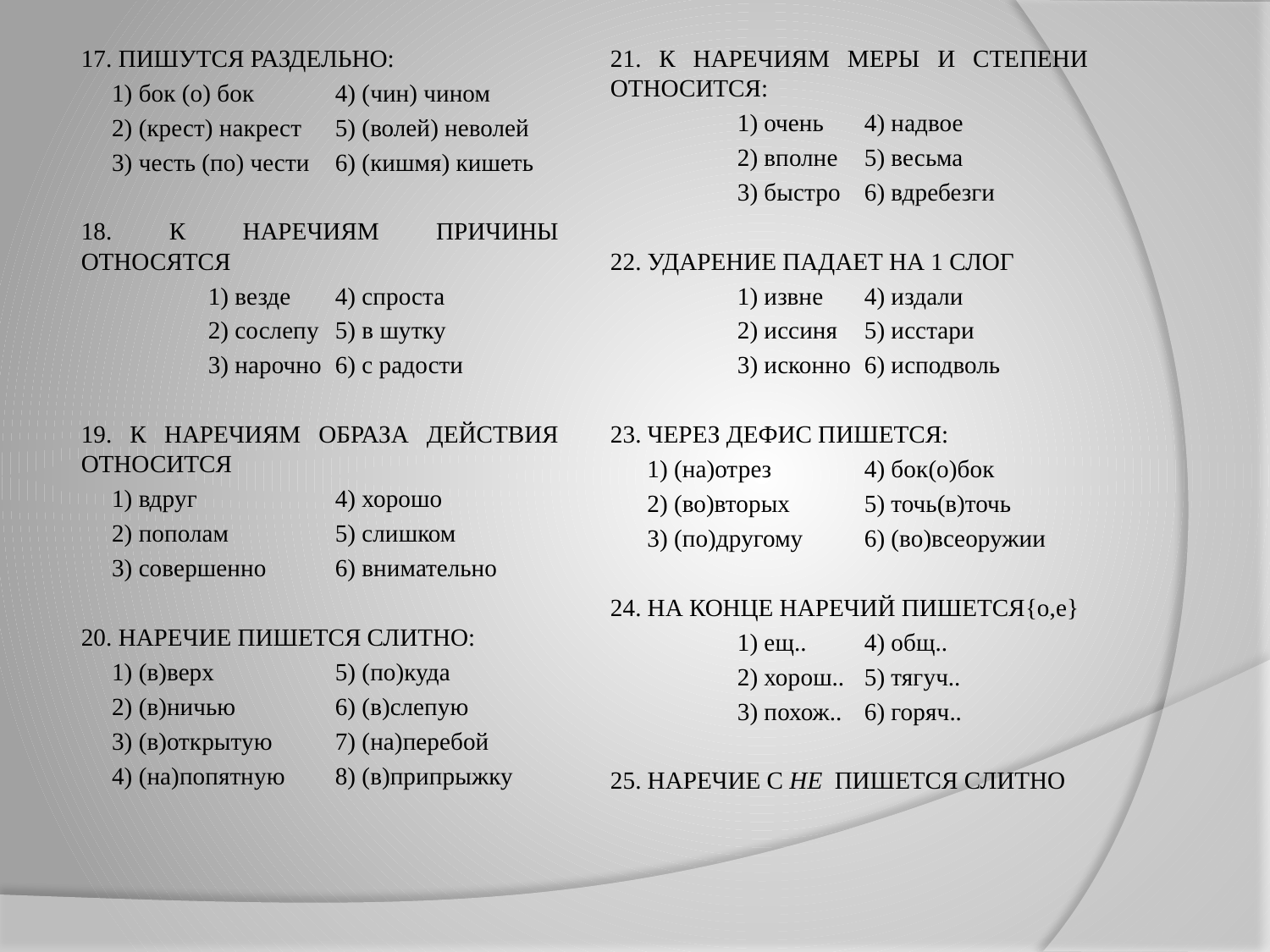

17. ПИШУТСЯ РАЗДЕЛЬНО:
     1) бок (о) бок	4) (чин) чином
     2) (крест) накрест	5) (волей) неволей
     3) честь (по) чести	6) (кишмя) кишеть

18. К НАРЕЧИЯМ ПРИЧИНЫ ОТНОСЯТСЯ
	1) везде	4) спроста
	2) сослепу	5) в шутку
	3) нарочно	6) с радости

19. К НАРЕЧИЯМ ОБРАЗА ДЕЙСТВИЯ ОТНОСИТСЯ
     1) вдруг  	4) хорошо
     2) пополам	5) слишком
     3) совершенно	6) внимательно

20. НАРЕЧИЕ ПИШЕТСЯ СЛИТНО:
     1) (в)верх	5) (по)куда
     2) (в)ничью	6) (в)слепую
     3) (в)открытую	7) (на)перебой
     4) (на)попятную	8) (в)припрыжку
21. К НАРЕЧИЯМ МЕРЫ И СТЕПЕНИ ОТНОСИТСЯ:
	1) очень	4) надвое
	2) вполне	5) весьма
	3) быстро	6) вдребезги

22. УДАРЕНИЕ ПАДАЕТ НА 1 СЛОГ
	1) извне	4) издали
	2) иссиня	5) исстари
	3) исконно	6) исподволь

23. ЧЕРЕЗ ДЕФИС ПИШЕТСЯ:
      1) (на)отрез	4) бок(о)бок
      2) (во)вторых	5) точь(в)точь
      3) (по)другому	6) (во)всеоружии

24. НА КОНЦЕ НАРЕЧИЙ ПИШЕТСЯ{о,е}
	1) ещ..	4) общ..
	2) хорош..	5) тягуч..
	3) похож..	6) горяч..

25. НАРЕЧИЕ С НЕ  ПИШЕТСЯ СЛИТНО